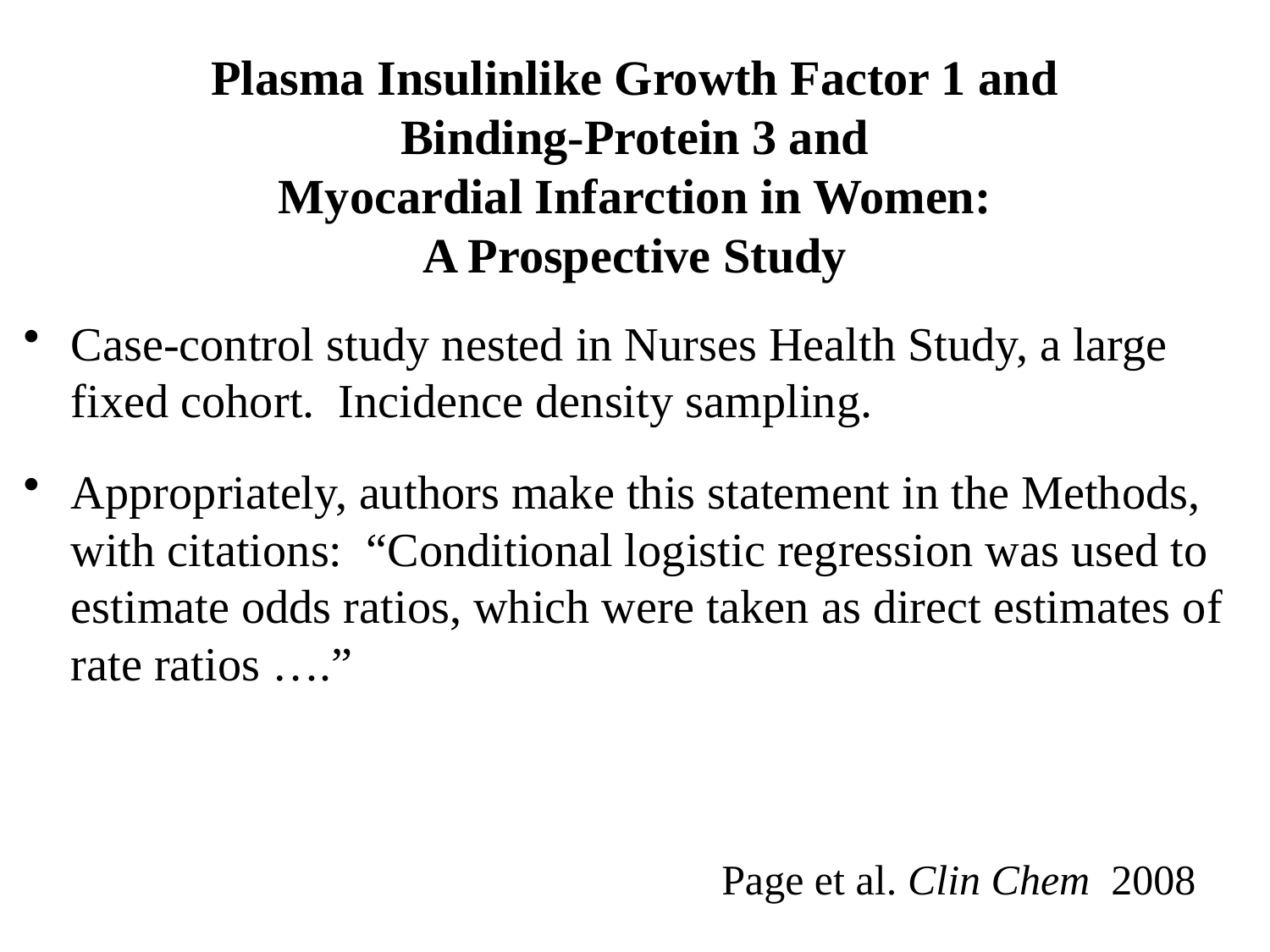

# Plasma Insulinlike Growth Factor 1 and Binding-Protein 3 and Myocardial Infarction in Women: A Prospective Study
Case-control study nested in Nurses Health Study, a large fixed cohort.  Incidence density sampling.

Appropriately, authors make this statement in the Methods, with citations:  “Conditional logistic regression was used to estimate odds ratios, which were taken as direct estimates of rate ratios ….”

Page et al. Clin Chem  2008